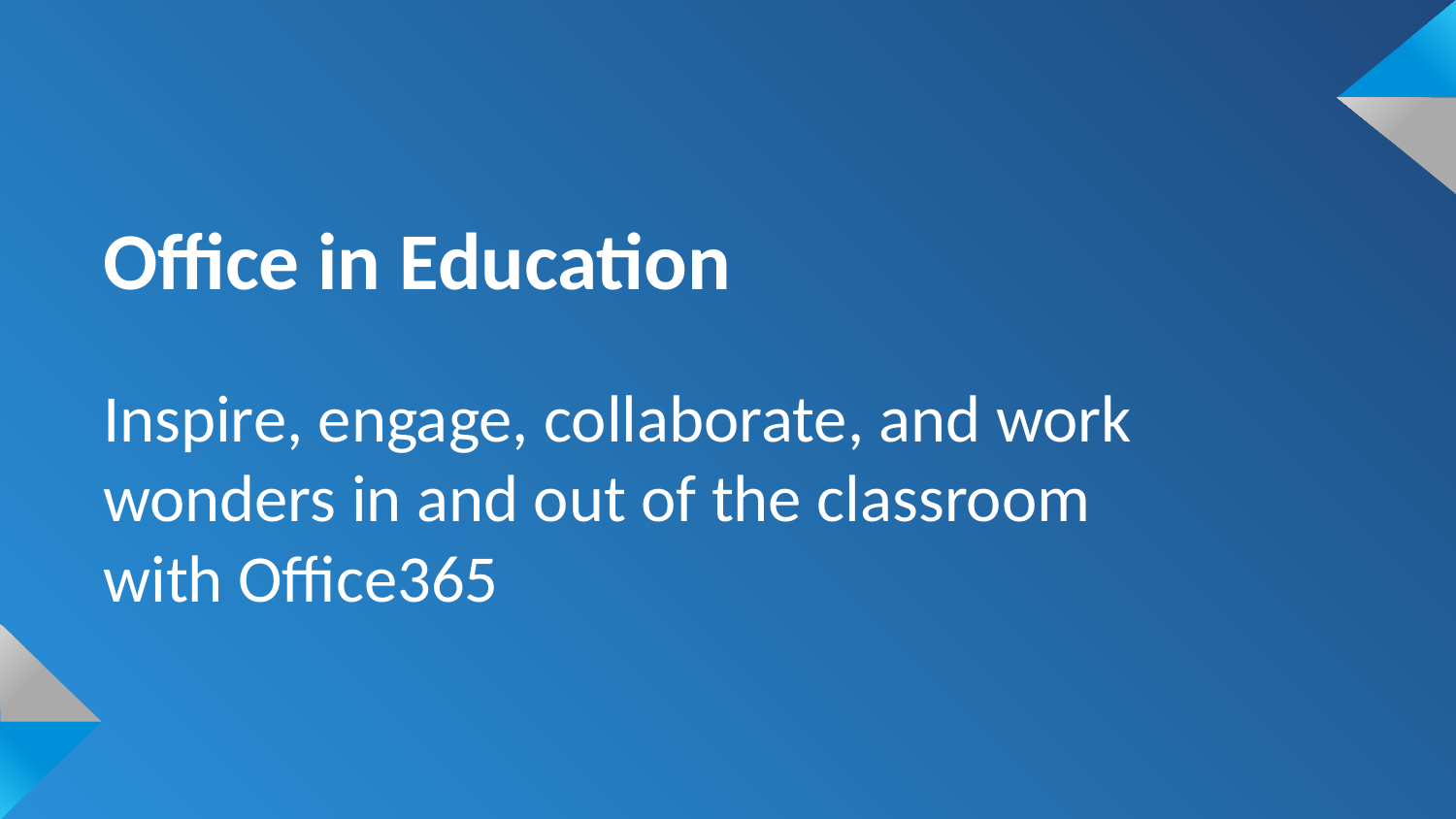

# Office in Education

Inspire, engage, collaborate, and work wonders in and out of the classroom with Office365